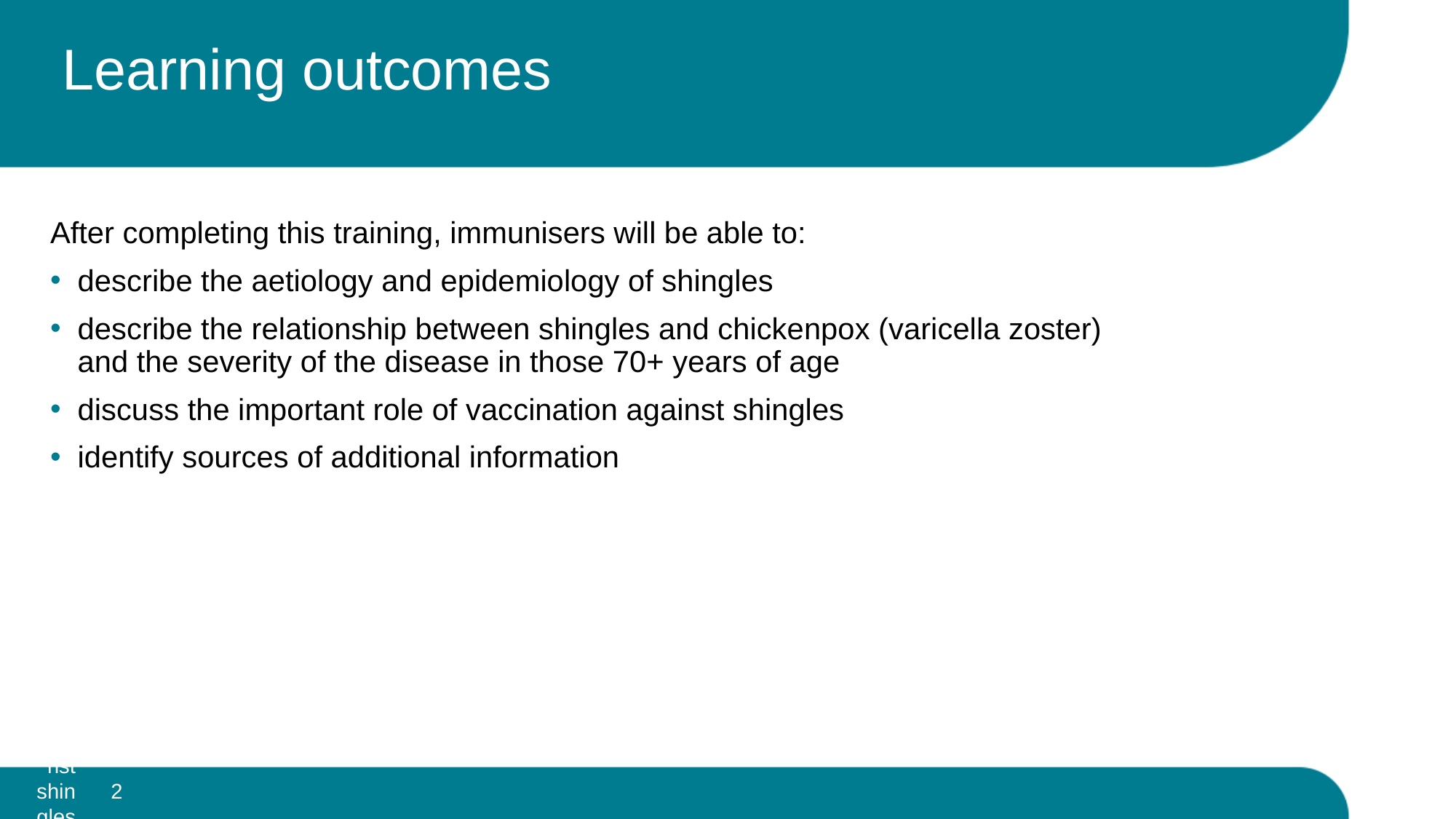

# Learning outcomes
After completing this training, immunisers will be able to:
describe the aetiology and epidemiology of shingles
describe the relationship between shingles and chickenpox (varicella zoster) and the severity of the disease in those 70+ years of age
discuss the important role of vaccination against shingles
identify sources of additional information
2

Vaccination against shingles (Herpes Zoster)